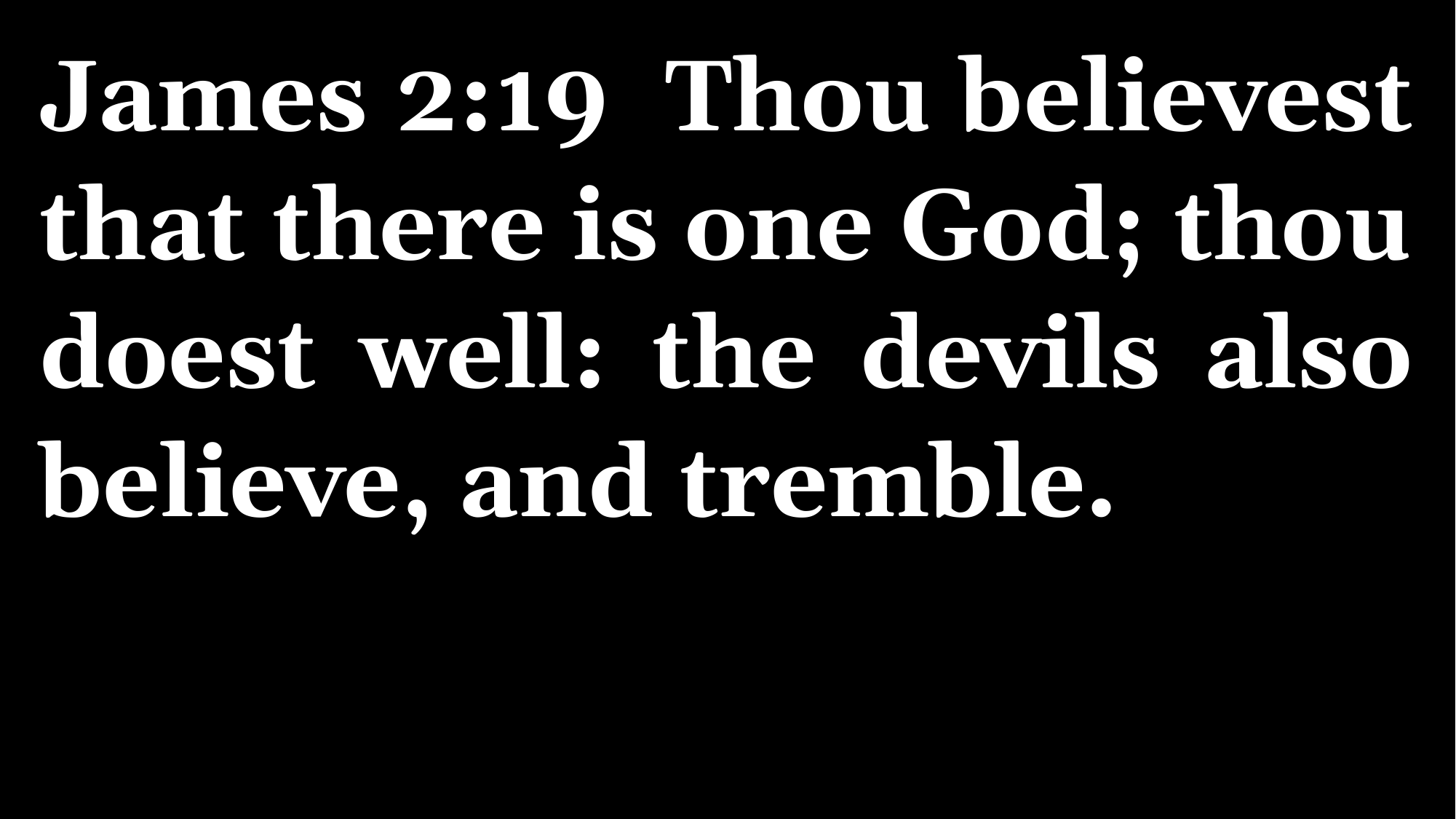

James 2:19  Thou believest that there is one God; thou doest well: the devils also believe, and tremble.